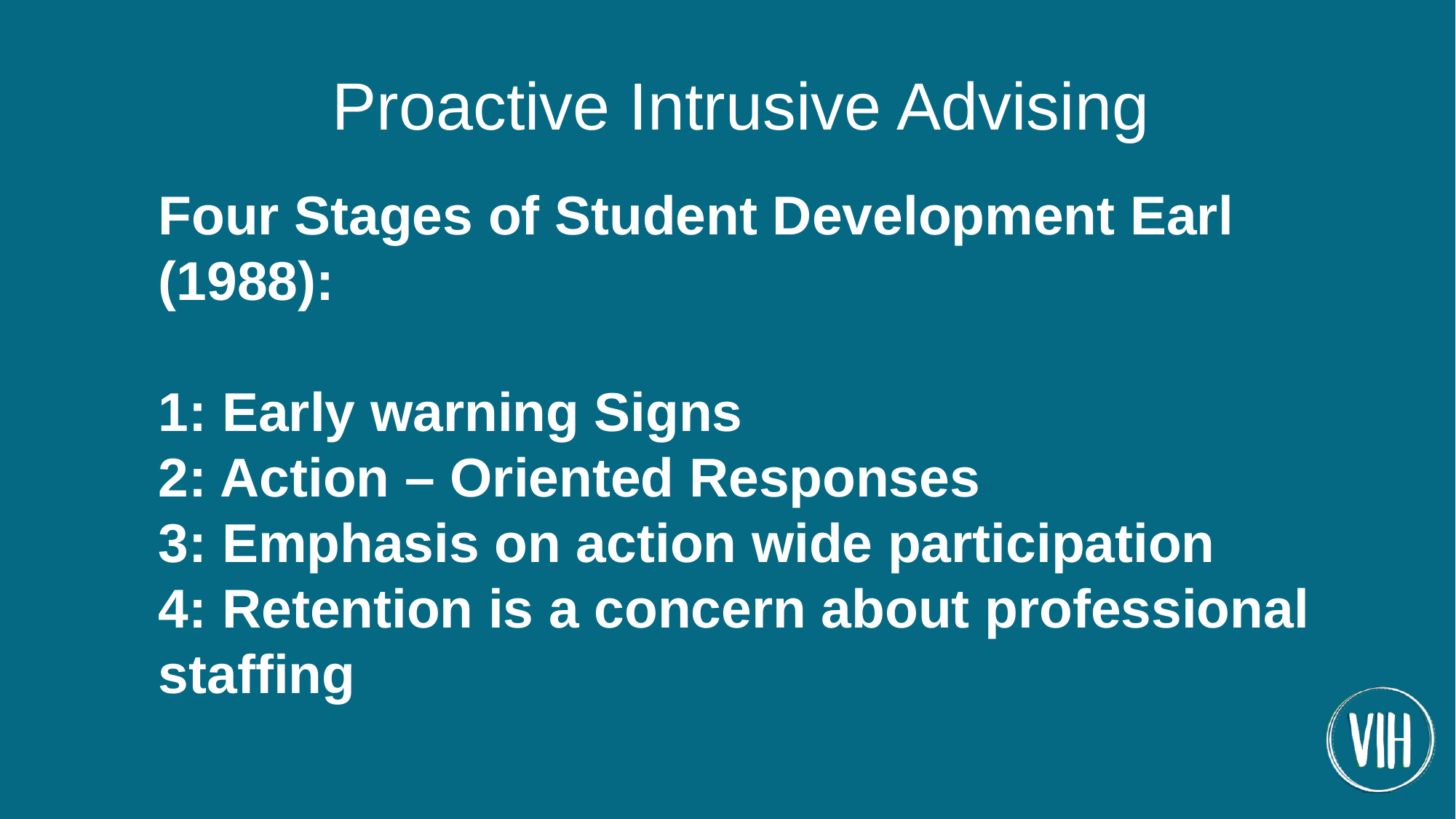

Proactive Intrusive Advising
Four Stages of Student Development Earl (1988):

1: Early warning Signs
2: Action – Oriented Responses
3: Emphasis on action wide participation
4: Retention is a concern about professional staffing